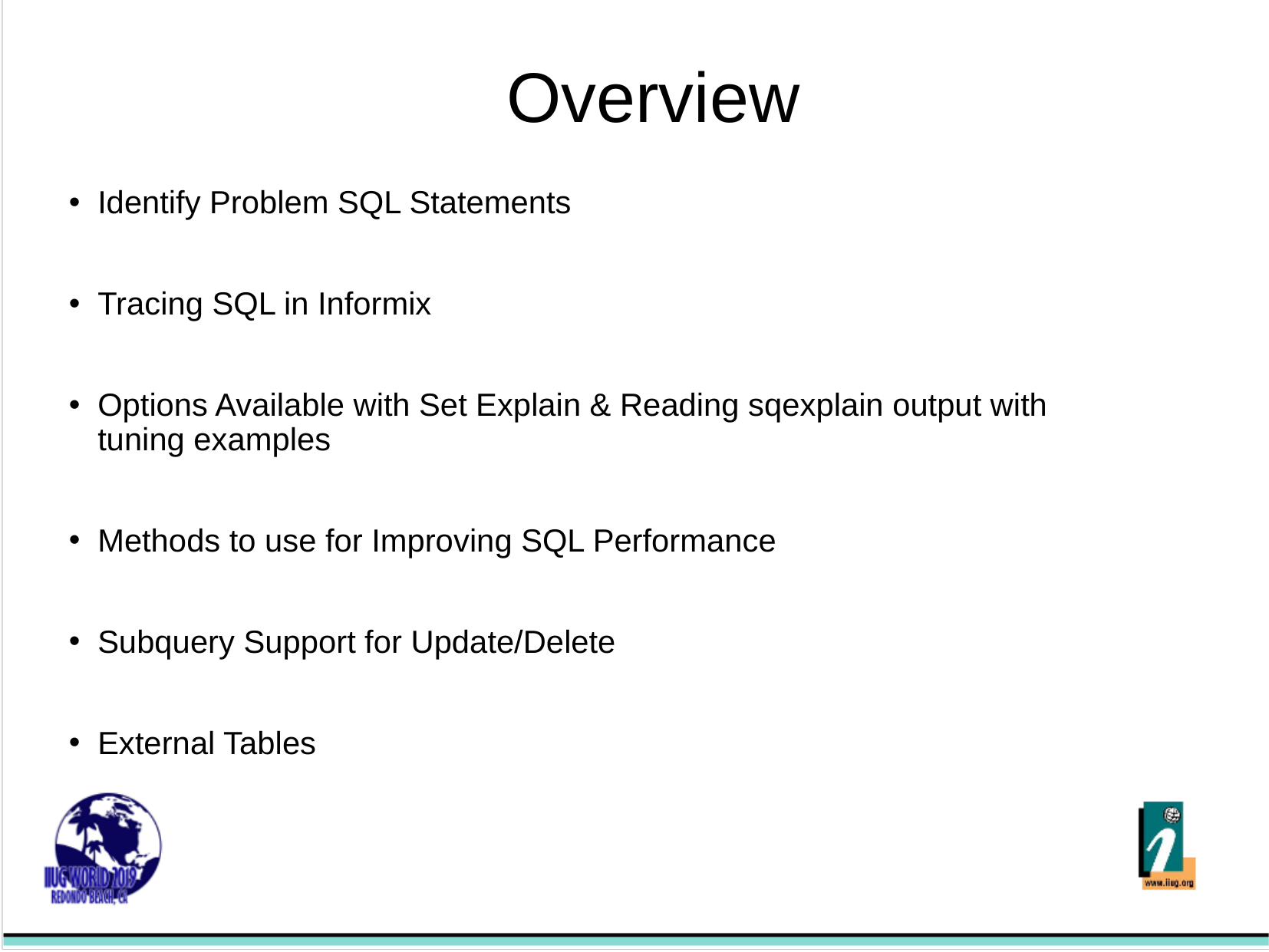

Overview
Identify Problem SQL Statements

Tracing SQL in Informix

Options Available with Set Explain & Reading sqexplain output with tuning examples

Methods to use for Improving SQL Performance

Subquery Support for Update/Delete

External Tables